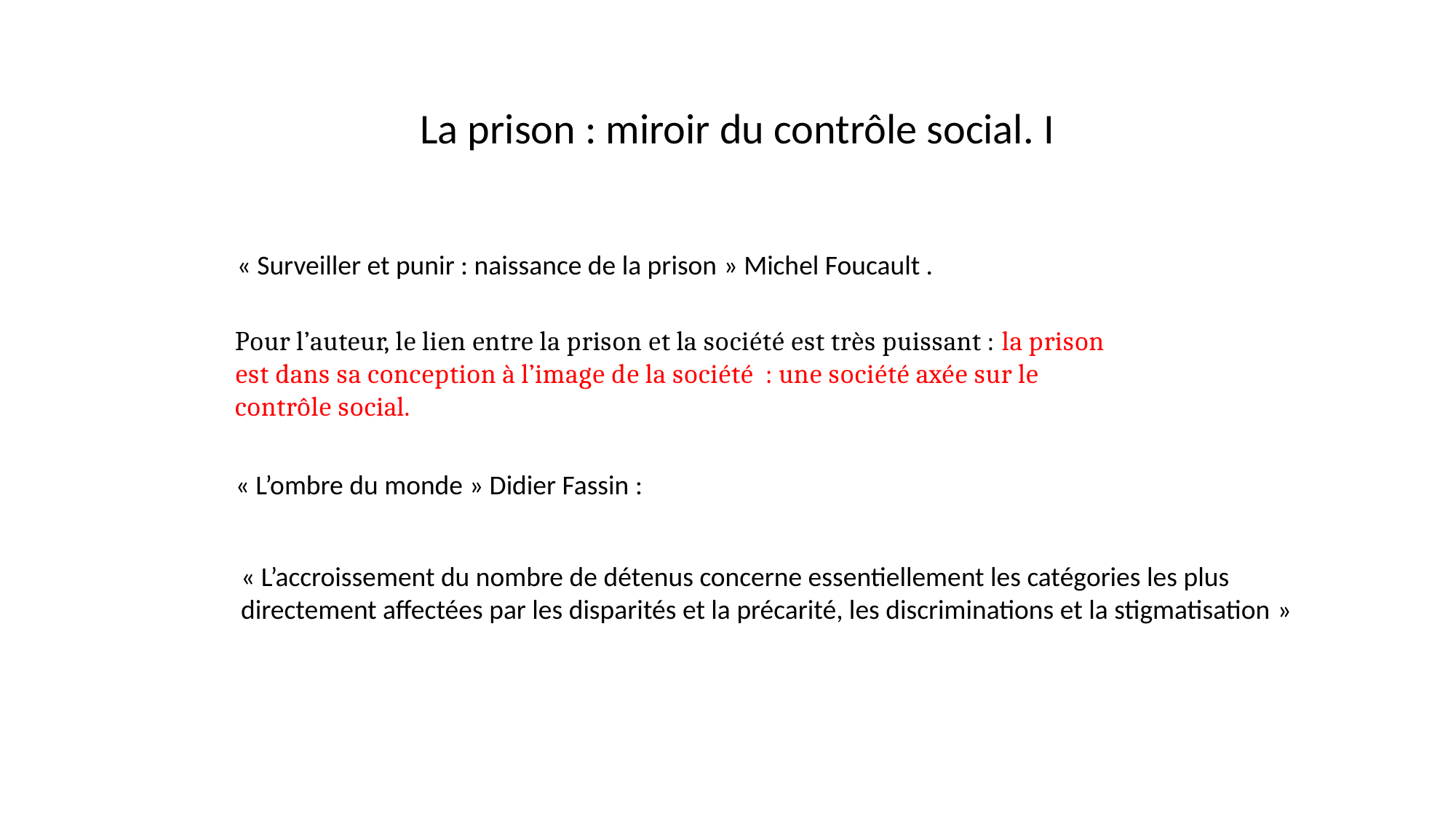

La prison : miroir du contrôle social. I
« Surveiller et punir : naissance de la prison » Michel Foucault .
Pour l’auteur, le lien entre la prison et la société est très puissant : la prison est dans sa conception à l’image de la société  : une société axée sur le contrôle social.
« L’ombre du monde » Didier Fassin :
« L’accroissement du nombre de détenus concerne essentiellement les catégories les plus
directement affectées par les disparités et la précarité, les discriminations et la stigmatisation »